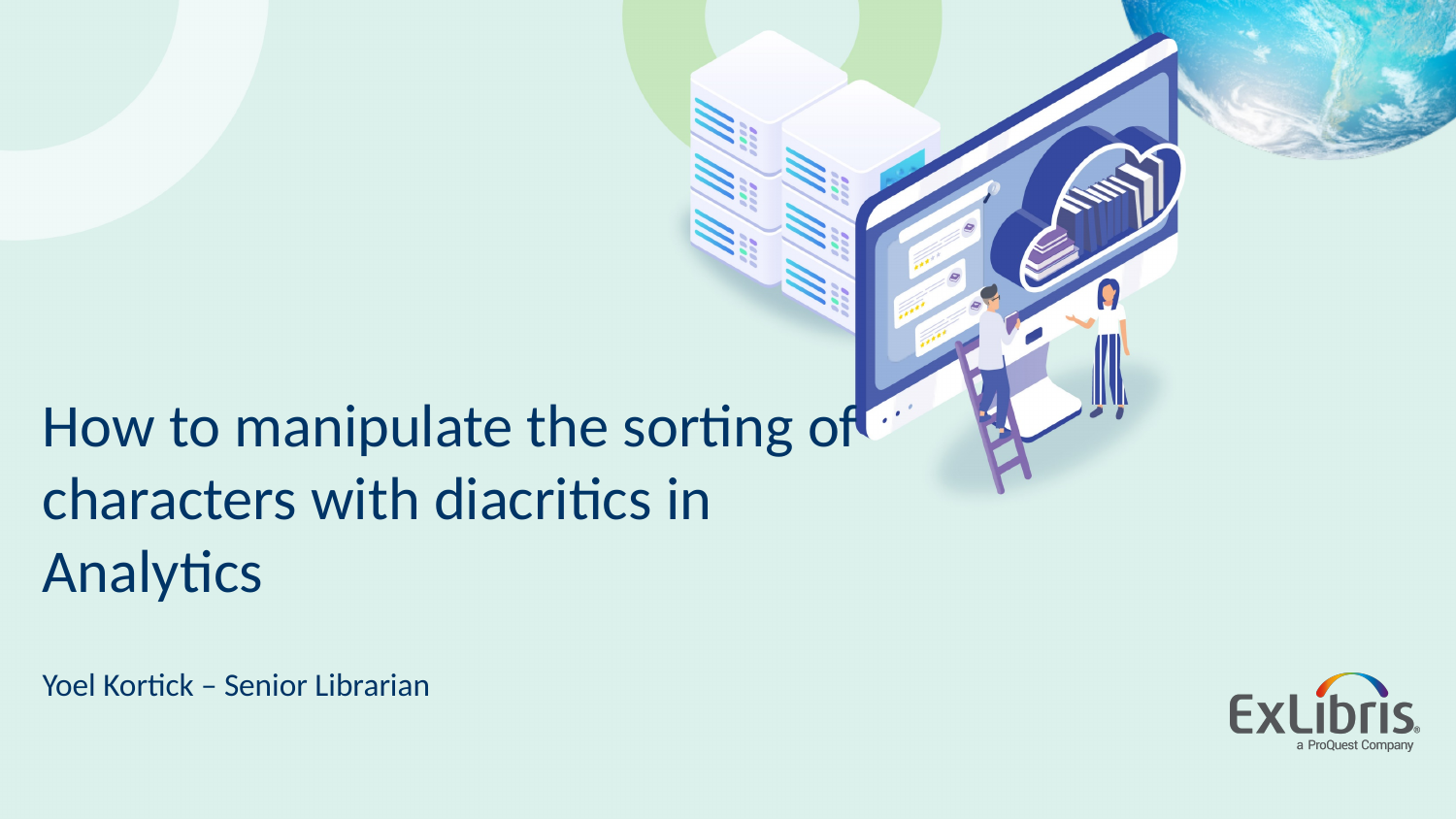

How to manipulate the sorting of characters with diacritics in Analytics

Yoel Kortick – Senior Librarian